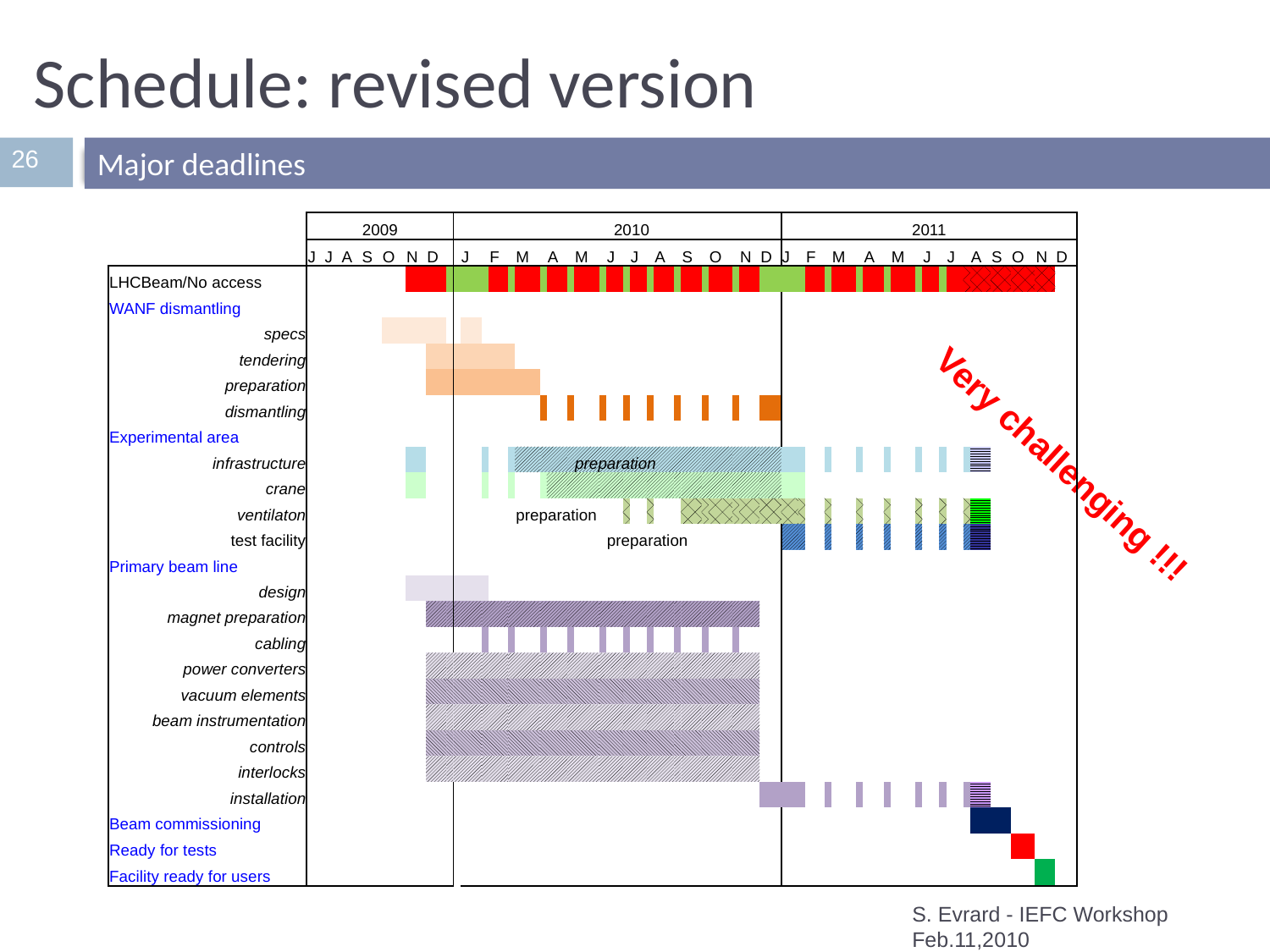

# Schedule: revised version
26
Major deadlines

|  |  | 2009 |  |  |  |  |  |  |  |  |  | 2010 |  |  |  |  |  |  |  |  |  |  |  |  |  |  |  |  |  |  |  |  | 2011 |  |  |  |  |  |  |  |  |  |  |  |  |  |  |  |  |  |  |
| --- | --- | --- | --- | --- | --- | --- | --- | --- | --- | --- | --- | --- | --- | --- | --- | --- | --- | --- | --- | --- | --- | --- | --- | --- | --- | --- | --- | --- | --- | --- | --- | --- | --- | --- | --- | --- | --- | --- | --- | --- | --- | --- | --- | --- | --- | --- | --- | --- | --- | --- | --- |
|  |  | J | J | A | S | O | N | D |  |  | J |  | F |  | M |  | A |  | M |  | J |  | J |  | A |  | S |  | O |  | N | D | J |  | F |  | M |  | A |  | M |  | J |  | J |  | A | S | O | N | D |
|  | LHCBeam/No access |  |  |  |  |  |  |  |  |  |  |  |  |  |  |  |  |  |  |  |  |  |  |  |  |  |  |  |  |  |  |  |  |  |  |  |  |  |  |  |  |  |  |  |  |  |  |  |  |  |  |
|  | WANF dismantling |  |  |  |  |  |  |  |  |  |  |  |  |  |  |  |  |  |  |  |  |  |  |  |  |  |  |  |  |  |  |  |  |  |  |  |  |  |  |  |  |  |  |  |  |  |  |  |  |  |  |
|  | specs |  |  |  |  |  |  |  |  |  |  |  |  |  |  |  |  |  |  |  |  |  |  |  |  |  |  |  |  |  |  |  |  |  |  |  |  |  |  |  |  |  |  |  |  |  |  |  |  |  |  |
|  | tendering |  |  |  |  |  |  |  |  |  |  |  |  |  |  |  |  |  |  |  |  |  |  |  |  |  |  |  |  |  |  |  |  |  |  |  |  |  |  |  |  |  |  |  |  |  |  |  |  |  |  |
|  | preparation |  |  |  |  |  |  |  |  |  |  |  |  |  |  |  |  |  |  |  |  |  |  |  |  |  |  |  |  |  |  |  |  |  |  |  |  |  |  |  |  |  |  |  |  |  |  |  |  |  |  |
|  | dismantling |  |  |  |  |  |  |  |  |  |  |  |  |  |  |  |  |  |  |  |  |  |  |  |  |  |  |  |  |  |  |  |  |  |  |  |  |  |  |  |  |  |  |  |  |  |  |  |  |  |  |
|  | Experimental area |  |  |  |  |  |  |  |  |  |  |  |  |  |  |  |  |  |  |  |  |  |  |  |  |  |  |  |  |  |  |  |  |  |  |  |  |  |  |  |  |  |  |  |  |  |  |  |  |  |  |
|  | infrastructure |  |  |  |  |  |  |  |  |  |  |  |  |  |  |  |  |  | preparation |  |  |  |  |  |  |  |  |  |  |  |  |  |  |  |  |  |  |  |  |  |  |  |  |  |  |  |  |  |  |  |  |
|  | crane |  |  |  |  |  |  |  |  |  |  |  |  |  |  |  |  |  |  |  |  |  |  |  |  |  |  |  |  |  |  |  |  |  |  |  |  |  |  |  |  |  |  |  |  |  |  |  |  |  |  |
|  | ventilaton |  |  |  |  |  |  |  |  |  |  |  |  |  | preparation |  |  |  |  |  |  |  |  |  |  |  |  |  |  |  |  |  |  |  |  |  |  |  |  |  |  |  |  |  |  |  |  |  |  |  |  |
|  | test facility |  |  |  |  |  |  |  |  |  |  |  |  |  |  |  |  |  |  |  | preparation |  |  |  |  |  |  |  |  |  |  |  |  |  |  |  |  |  |  |  |  |  |  |  |  |  |  |  |  |  |  |
|  | Primary beam line |  |  |  |  |  |  |  |  |  |  |  |  |  |  |  |  |  |  |  |  |  |  |  |  |  |  |  |  |  |  |  |  |  |  |  |  |  |  |  |  |  |  |  |  |  |  |  |  |  |  |
|  | design |  |  |  |  |  |  |  |  |  |  |  |  |  |  |  |  |  |  |  |  |  |  |  |  |  |  |  |  |  |  |  |  |  |  |  |  |  |  |  |  |  |  |  |  |  |  |  |  |  |  |
|  | magnet preparation |  |  |  |  |  |  |  |  |  |  |  |  |  |  |  |  |  |  |  |  |  |  |  |  |  |  |  |  |  |  |  |  |  |  |  |  |  |  |  |  |  |  |  |  |  |  |  |  |  |  |
|  | cabling |  |  |  |  |  |  |  |  |  |  |  |  |  |  |  |  |  |  |  |  |  |  |  |  |  |  |  |  |  |  |  |  |  |  |  |  |  |  |  |  |  |  |  |  |  |  |  |  |  |  |
|  | power converters |  |  |  |  |  |  |  |  |  |  |  |  |  |  |  |  |  |  |  |  |  |  |  |  |  |  |  |  |  |  |  |  |  |  |  |  |  |  |  |  |  |  |  |  |  |  |  |  |  |  |
|  | vacuum elements |  |  |  |  |  |  |  |  |  |  |  |  |  |  |  |  |  |  |  |  |  |  |  |  |  |  |  |  |  |  |  |  |  |  |  |  |  |  |  |  |  |  |  |  |  |  |  |  |  |  |
|  | beam instrumentation |  |  |  |  |  |  |  |  |  |  |  |  |  |  |  |  |  |  |  |  |  |  |  |  |  |  |  |  |  |  |  |  |  |  |  |  |  |  |  |  |  |  |  |  |  |  |  |  |  |  |
|  | controls |  |  |  |  |  |  |  |  |  |  |  |  |  |  |  |  |  |  |  |  |  |  |  |  |  |  |  |  |  |  |  |  |  |  |  |  |  |  |  |  |  |  |  |  |  |  |  |  |  |  |
|  | interlocks |  |  |  |  |  |  |  |  |  |  |  |  |  |  |  |  |  |  |  |  |  |  |  |  |  |  |  |  |  |  |  |  |  |  |  |  |  |  |  |  |  |  |  |  |  |  |  |  |  |  |
|  | installation |  |  |  |  |  |  |  |  |  |  |  |  |  |  |  |  |  |  |  |  |  |  |  |  |  |  |  |  |  |  |  |  |  |  |  |  |  |  |  |  |  |  |  |  |  |  |  |  |  |  |
|  | Beam commissioning |  |  |  |  |  |  |  |  |  |  |  |  |  |  |  |  |  |  |  |  |  |  |  |  |  |  |  |  |  |  |  |  |  |  |  |  |  |  |  |  |  |  |  |  |  |  |  |  |  |  |
|  | Ready for tests |  |  |  |  |  |  |  |  |  |  |  |  |  |  |  |  |  |  |  |  |  |  |  |  |  |  |  |  |  |  |  |  |  |  |  |  |  |  |  |  |  |  |  |  |  |  |  |  |  |  |
|  | Facility ready for users |  |  |  |  |  |  |  |  |  |  |  |  |  |  |  |  |  |  |  |  |  |  |  |  |  |  |  |  |  |  |  |  |  |  |  |  |  |  |  |  |  |  |  |  |  |  |  |  |  |  |
Very challenging !!!
S. Evrard - IEFC Workshop Feb.11,2010